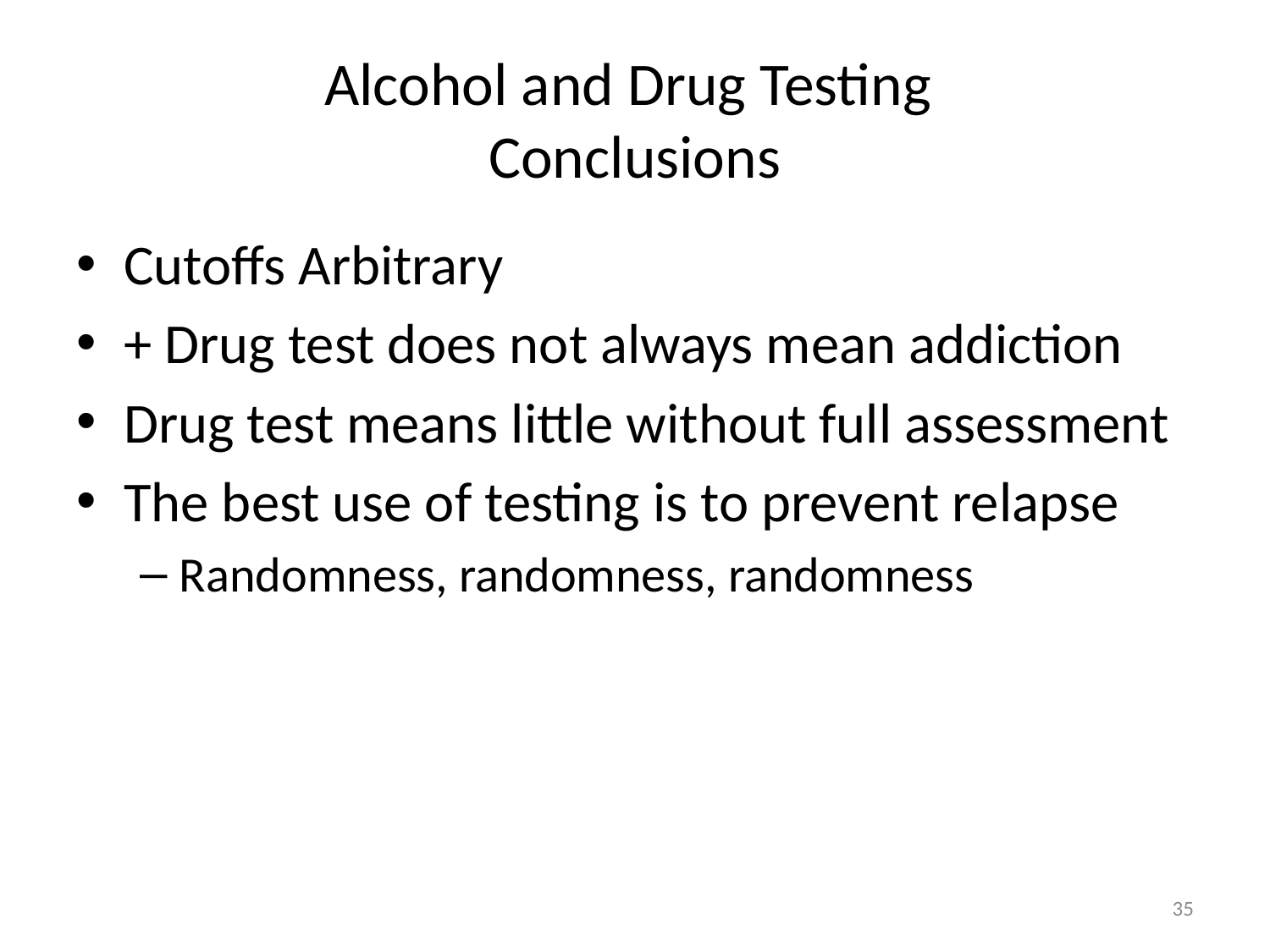

# Alcohol and Drug Testing Conclusions
Cutoffs Arbitrary
+ Drug test does not always mean addiction
Drug test means little without full assessment
The best use of testing is to prevent relapse
Randomness, randomness, randomness
35